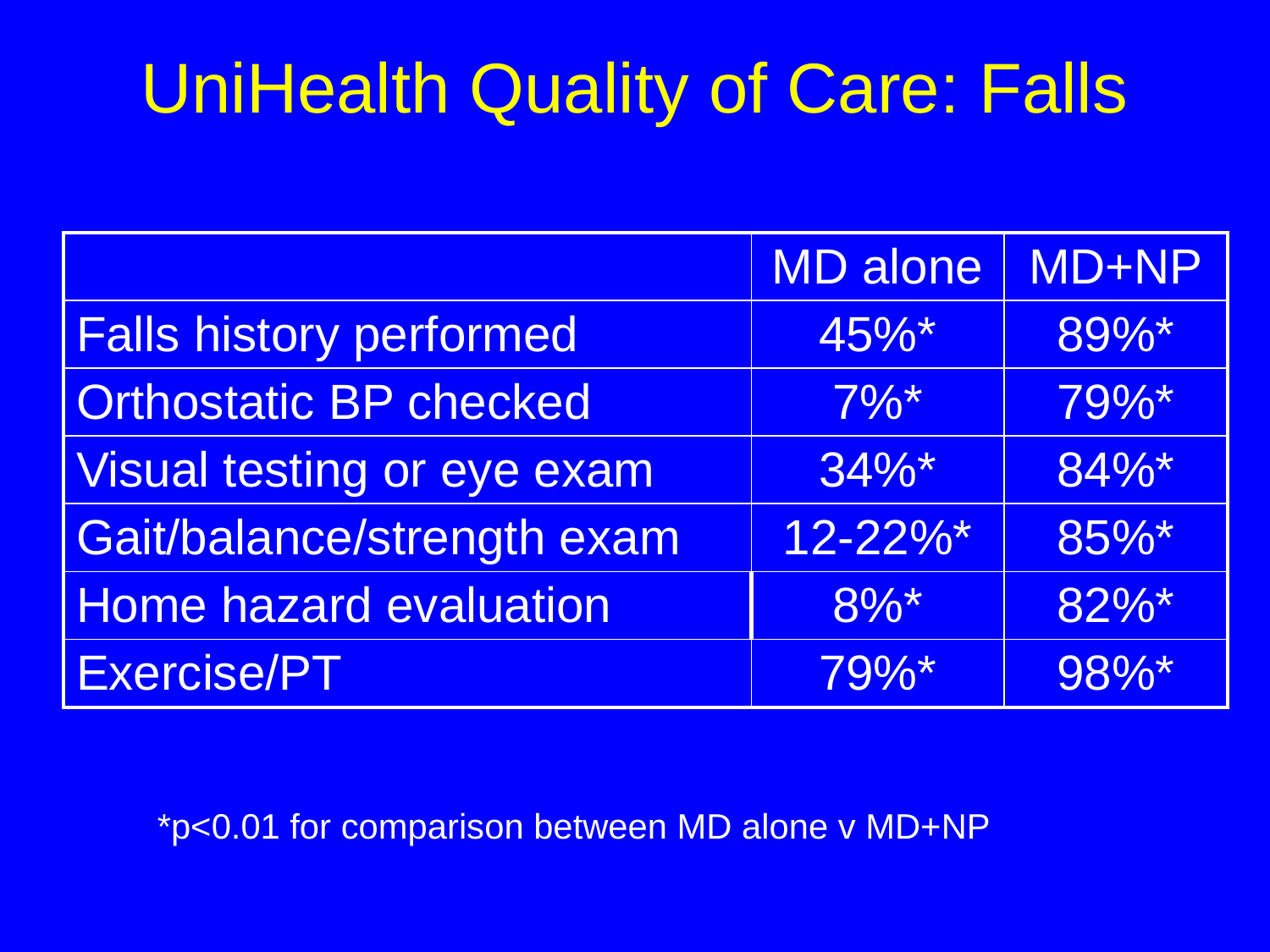

# UniHealth Quality of Care: Falls
|  | MD alone | MD+NP |
| --- | --- | --- |
| Falls history performed | 45%\* | 89%\* |
| Orthostatic BP checked | 7%\* | 79%\* |
| Visual testing or eye exam | 34%\* | 84%\* |
| Gait/balance/strength exam | 12-22%\* | 85%\* |
| Home hazard evaluation | 8%\* | 82%\* |
| Exercise/PT | 79%\* | 98%\* |
*p<0.01 for comparison between MD alone v MD+NP